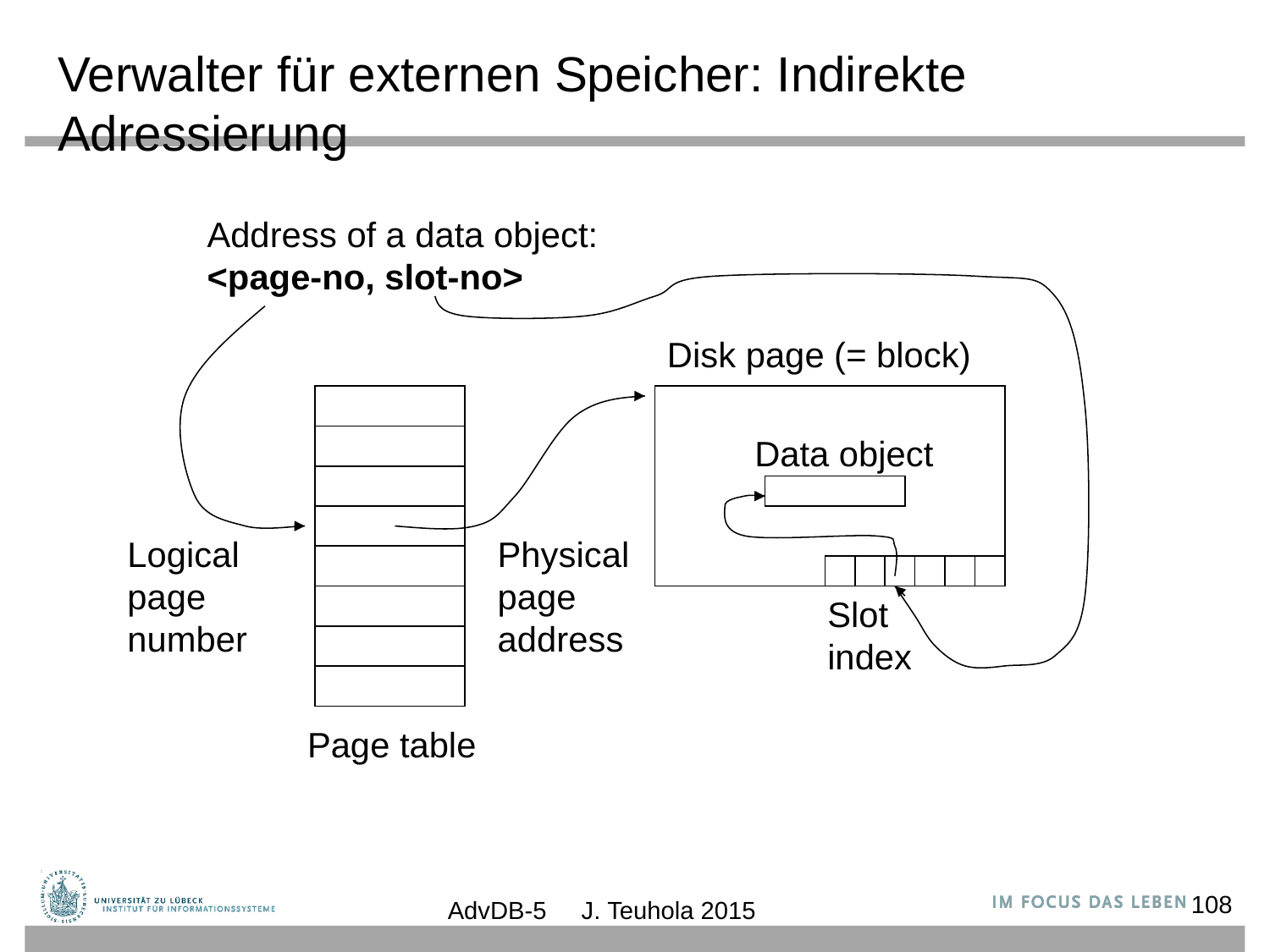

# Verwalter für externen Speicher: Indirekte Adressierung

Address of a data object:
<page-no, slot-no>

Disk page (= block)

Data object

Logical
page
number

Physical
page
address
Slot
index

Page table
AdvDB-5     J. Teuhola 2015
108